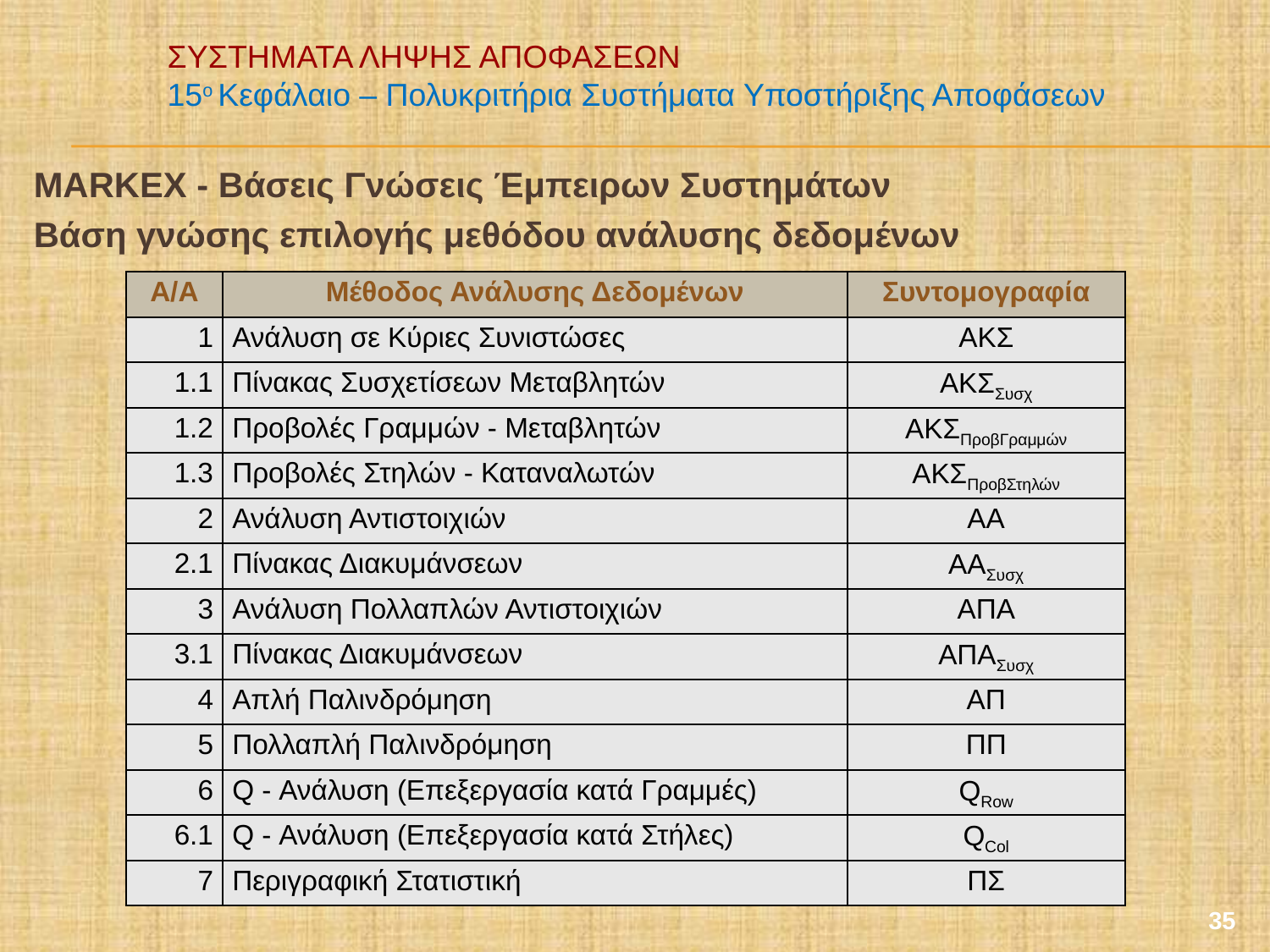

# ΣΥΣΤΗΜΑΤΑ ΛΗΨΗΣ ΑΠΟΦΑΣΕΩΝ 15ο Κεφάλαιο – Πολυκριτήρια Συστήματα Υποστήριξης Αποφάσεων
MARKEX - Βάσεις Γνώσεις Έμπειρων Συστημάτων
Βάση γνώσης επιλογής μεθόδου ανάλυσης δεδομένων

| Α/Α | Μέθοδος Ανάλυσης Δεδομένων | Συντομογραφία |
| --- | --- | --- |
| 1 | Ανάλυση σε Κύριες Συνιστώσες | ΑΚΣ |
| 1.1 | Πίνακας Συσχετίσεων Μεταβλητών | ΑΚΣΣυσχ |
| 1.2 | Προβολές Γραμμών - Μεταβλητών | ΑΚΣΠροβΓραμμών |
| 1.3 | Προβολές Στηλών - Καταναλωτών | ΑΚΣΠροβΣτηλών |
| 2 | Ανάλυση Αντιστοιχιών | ΑΑ |
| 2.1 | Πίνακας Διακυμάνσεων | ΑΑΣυσχ |
| 3 | Ανάλυση Πολλαπλών Αντιστοιχιών | ΑΠΑ |
| 3.1 | Πίνακας Διακυμάνσεων | ΑΠΑΣυσχ |
| 4 | Απλή Παλινδρόμηση | ΑΠ |
| 5 | Πολλαπλή Παλινδρόμηση | ΠΠ |
| 6 | Q - Ανάλυση (Επεξεργασία κατά Γραμμές) | QRow |
| 6.1 | Q - Ανάλυση (Επεξεργασία κατά Στήλες) | QCol |
| 7 | Περιγραφική Στατιστική | ΠΣ |
35